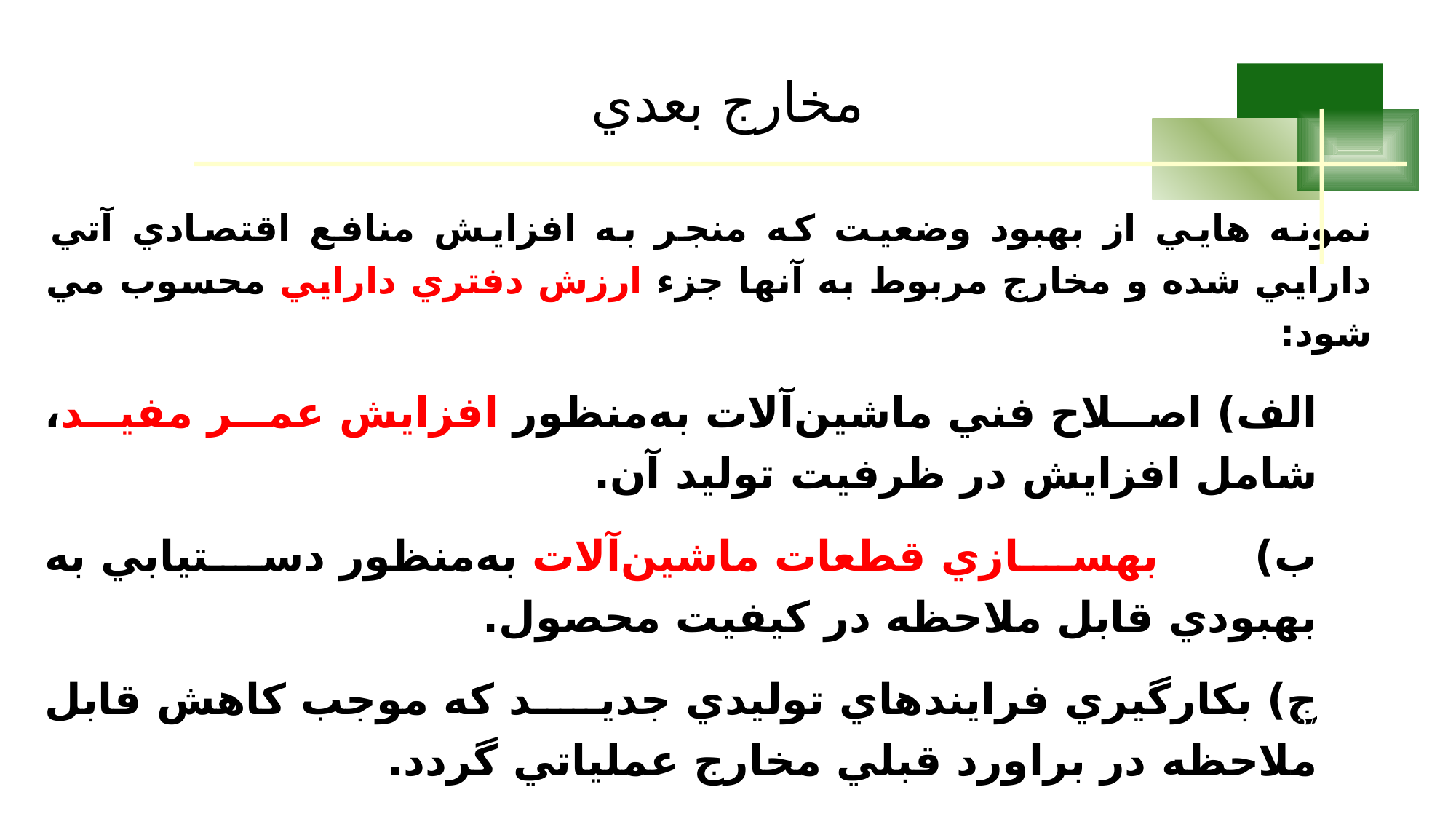

# مخارج بعدي

نمونه هايي از بهبود وضعيت که منجر به افزايش منافع اقتصادي آتي دارايي شده و مخارج مربوط به آنها جزء ارزش دفتري دارايي محسوب مي شود:
الف‌) اصلاح‌ فني‌ ماشين‌آلات‌ به‌منظور افزايش‌ عمر مفيد، شامل‌ افزايش‌ در ظرفيت‌ توليد آن‌.
ب‌)   بهسازي‌ قطعات‌ ماشين‌آلات‌ به‌منظور دستيابي‌ به‌ بهبودي‌ قابل‌ ملاحظه‌ در كيفيت‌ محصول‌.
ج‌) بكارگيري‌ فرايندهاي‌ توليدي‌ جديد كه‌ موجب‌ كاهش‌ قابل‌ ملاحظه‌ در براورد قبلي‌ مخارج‌ عملياتي‌ گردد.

12/64